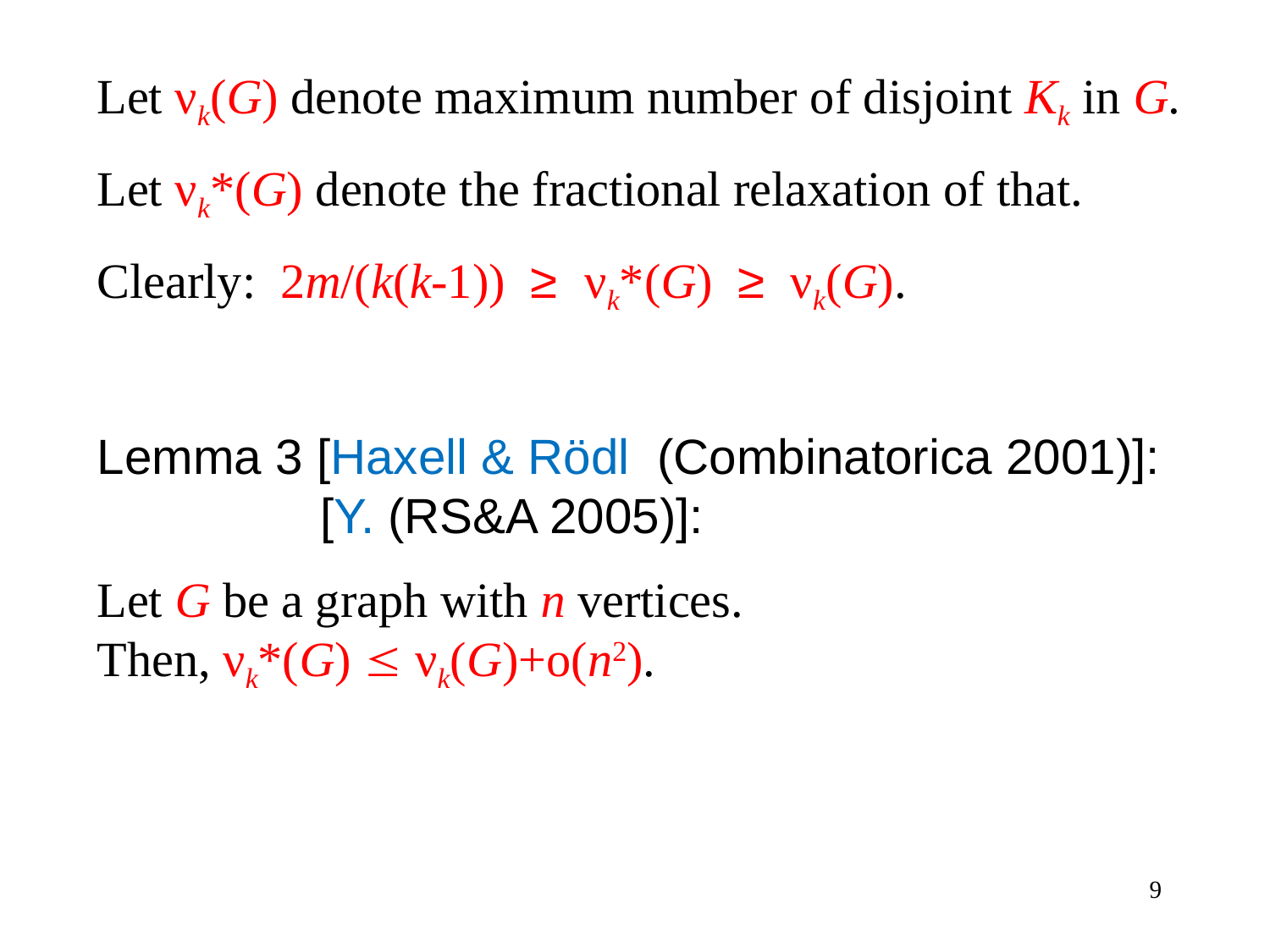

Let νk(G) denote maximum number of disjoint Kk in G.
Let νk*(G) denote the fractional relaxation of that.
Clearly:  2m/(k(k-1))  ≥  νk*(G)  ≥  νk(G).

Lemma 3 [Haxell & Rödl  (Combinatorica 2001)]:
	       [Y. (RS&A 2005)]:
Let G be a graph with n vertices.
Then, νk*(G) ≤ νk(G)+o(n2).

9